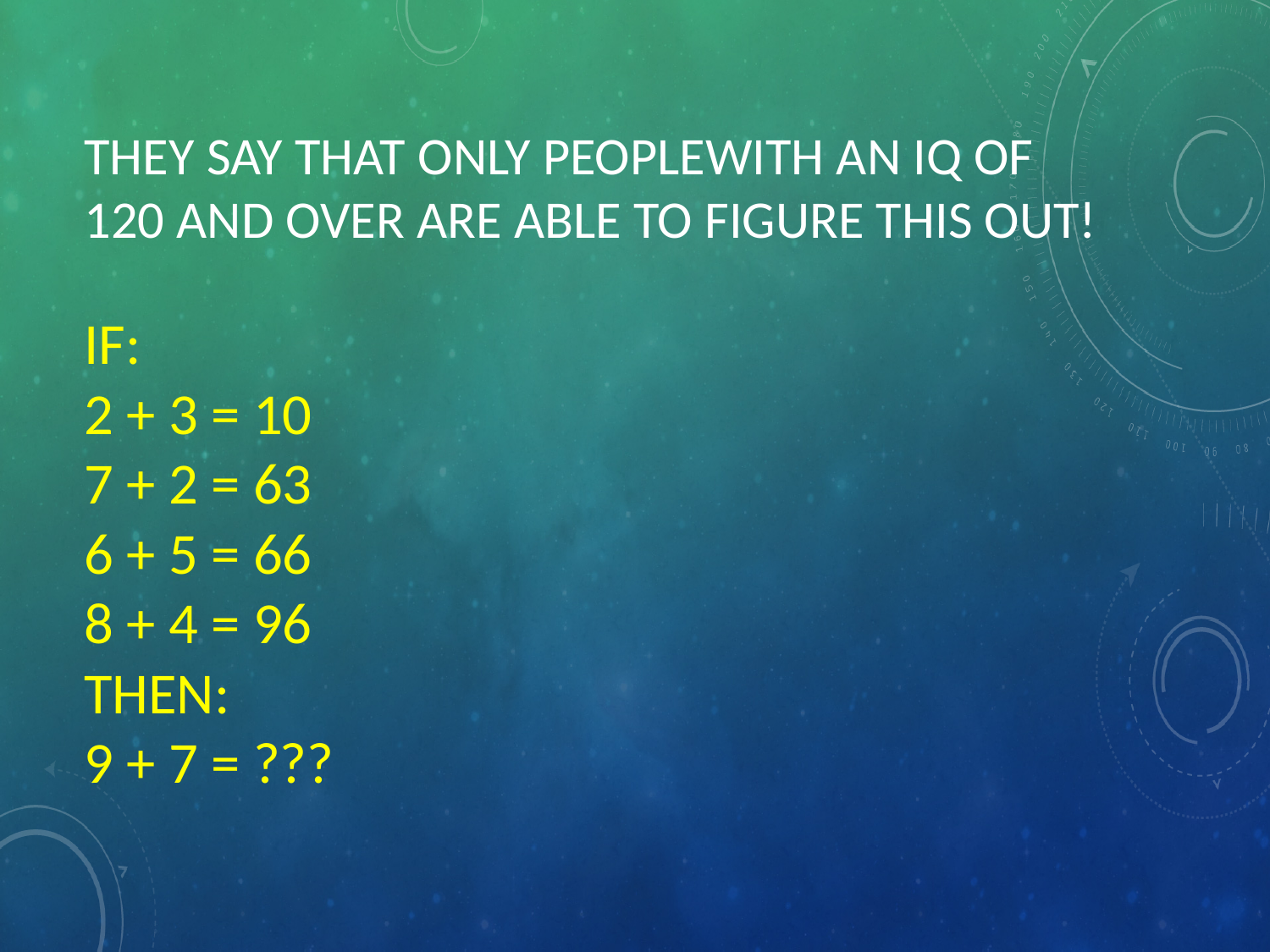

# THEY SAY THAT ONLY PEOPLEWITH AN IQ OF 120 AND OVER ARE ABLE TO FIGURE THIS OUT!
IF:
2 + 3 = 10
7 + 2 = 63
6 + 5 = 66
8 + 4 = 96
THEN:
9 + 7 = ???